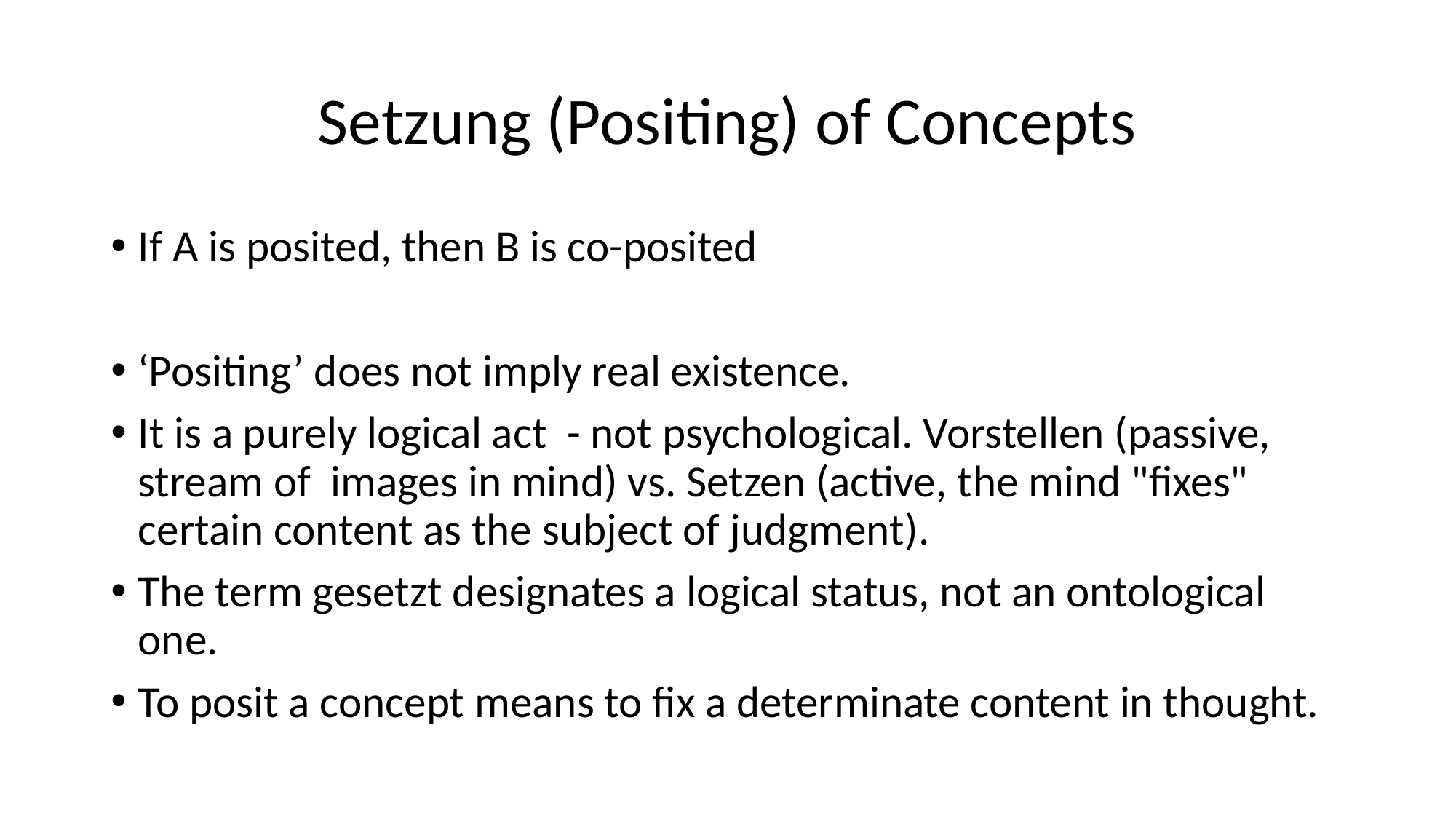

# Setzung (Positing) of Concepts
If A is posited, then B is co-posited

‘Positing’ does not imply real existence.
It is a purely logical act  - not psychological. Vorstellen (passive, stream of  images in mind) vs. Setzen (active, the mind "fixes" certain content as the subject of judgment).
The term gesetzt designates a logical status, not an ontological one.
To posit a concept means to fix a determinate content in thought.